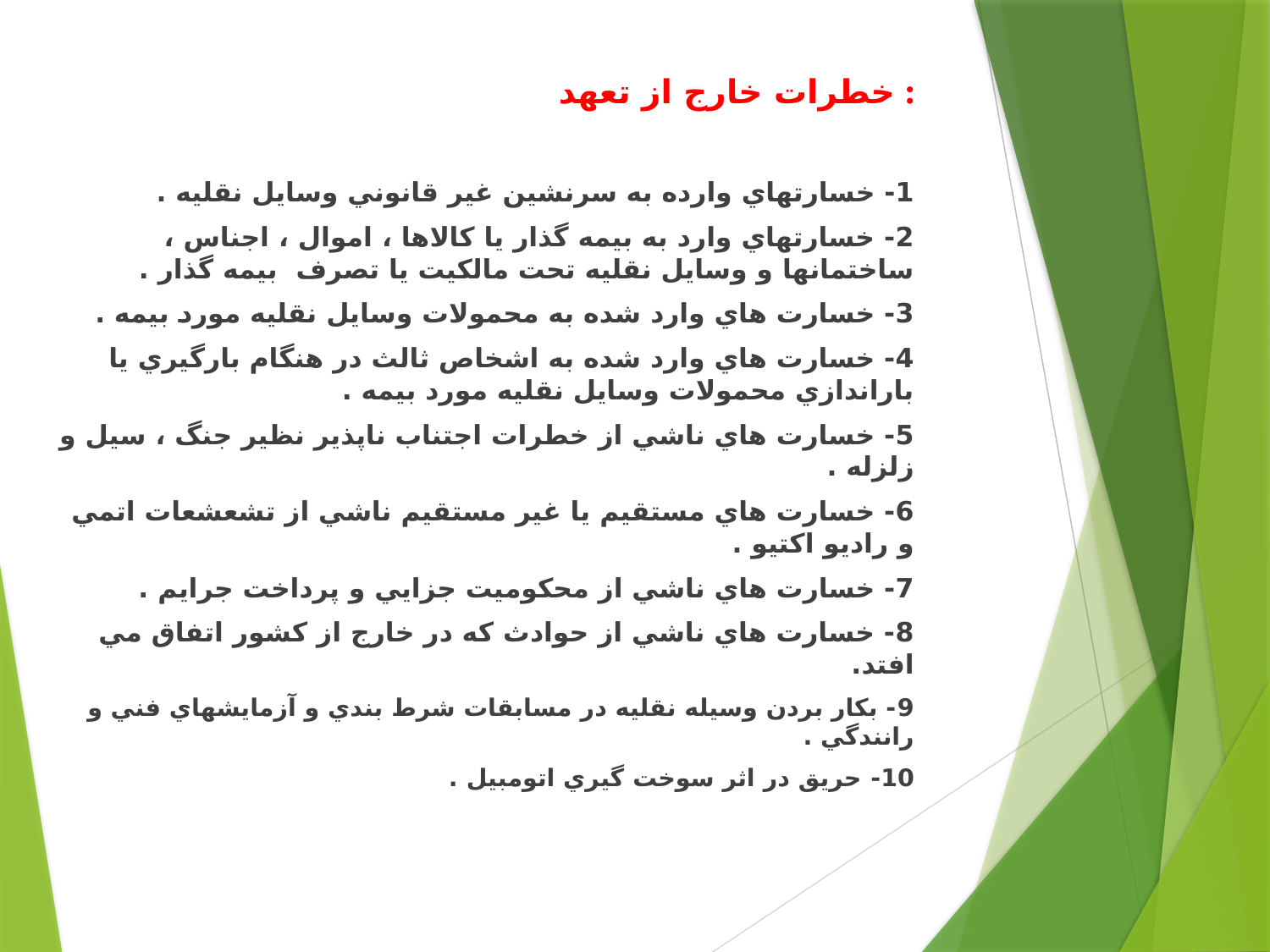

خطرات خارج از تعهد :

1- خسارتهاي وارده به سرنشين غير قانوني وسايل نقلیه .
2- خسارتهاي وارد به بيمه گذار يا كالاها ، اموال ، اجناس ، ساختمانها و وسايل نقليه تحت مالكيت يا تصرف  بيمه گذار .
3- خسارت هاي وارد شده به محمولات وسايل نقليه مورد بيمه .
4- خسارت هاي وارد شده به اشخاص ثالث در هنگام بارگيري يا باراندازي محمولات وسايل نقليه مورد بيمه .
5- خسارت هاي ناشي از خطرات اجتناب ناپذير نظير جنگ ، سيل و زلزله .
6- خسارت هاي مستقيم يا غير مستقيم ناشي از تشعشعات اتمي و راديو اكتيو .
7- خسارت هاي ناشي از محكوميت جزايي و پرداخت جرايم .
8- خسارت هاي ناشي از حوادث كه در خارج از كشور اتفاق مي افتد.
9- بكار بردن وسيله نقليه در مسابقات شرط بندي و آزمايشهاي فني و رانندگي .
10- حريق در اثر سوخت گيري اتومبيل .